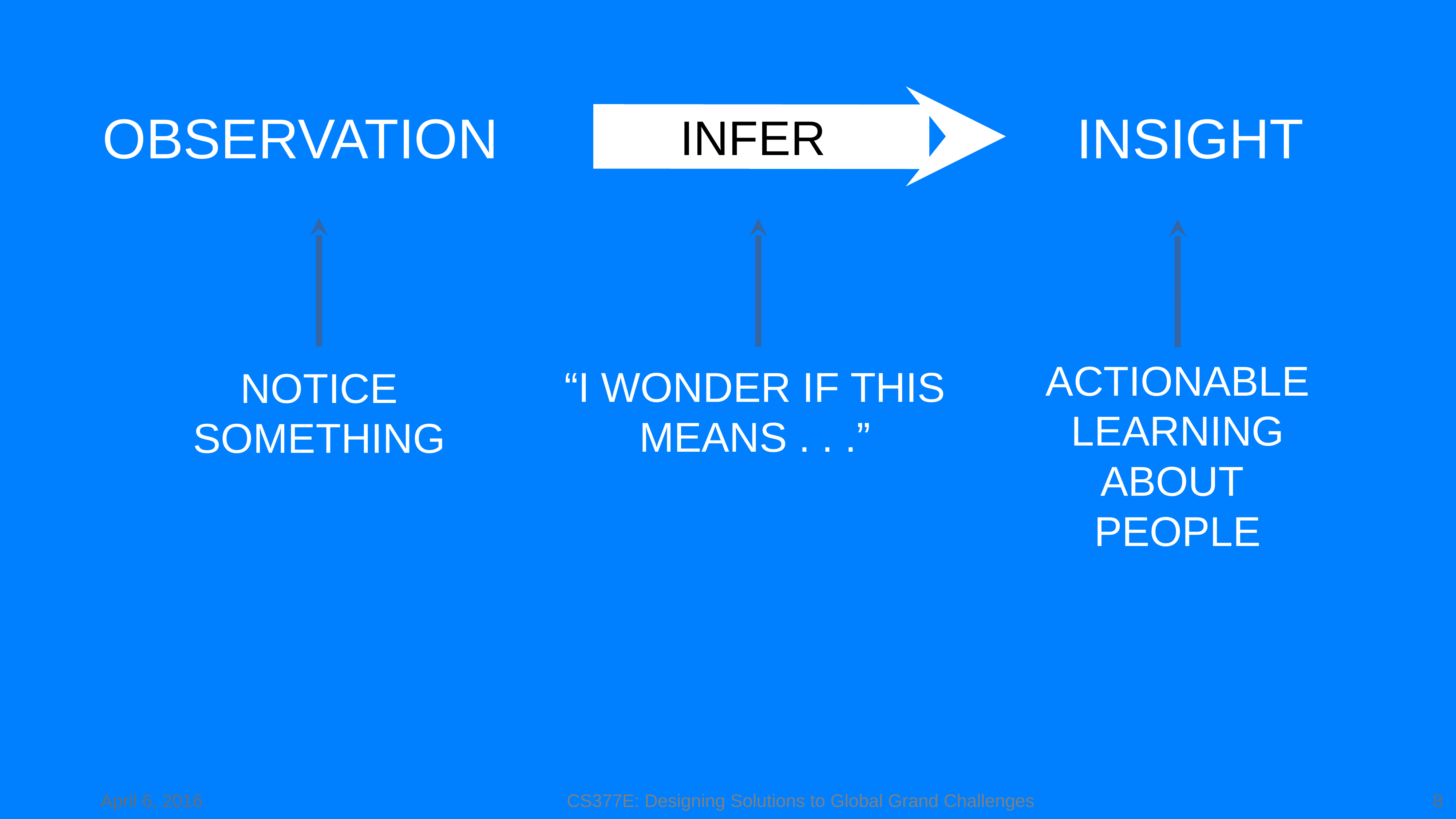

OBSERVATION     			                        INSIGHT
INFER

ACTIONABLE
LEARNING
ABOUT
PEOPLE
“I WONDER IF THIS MEANS . . .”
NOTICE
SOMETHING
April 6, 2016
CS377E: Designing Solutions to Global Grand Challenges
8